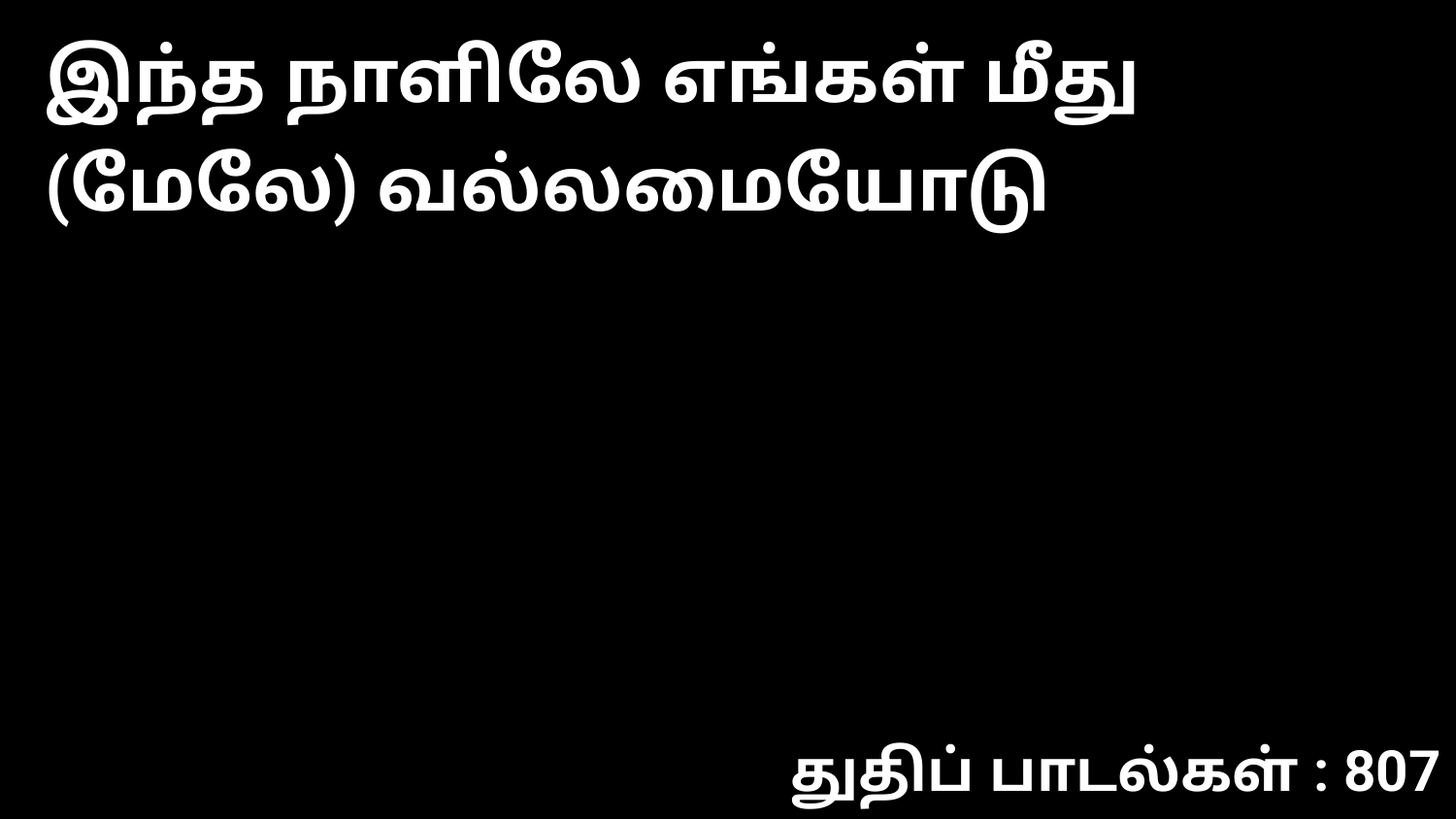

இந்த நாளிலே எங்கள் மீது (மேலே) வல்லமையோடு
துதிப் பாடல்கள் : 807